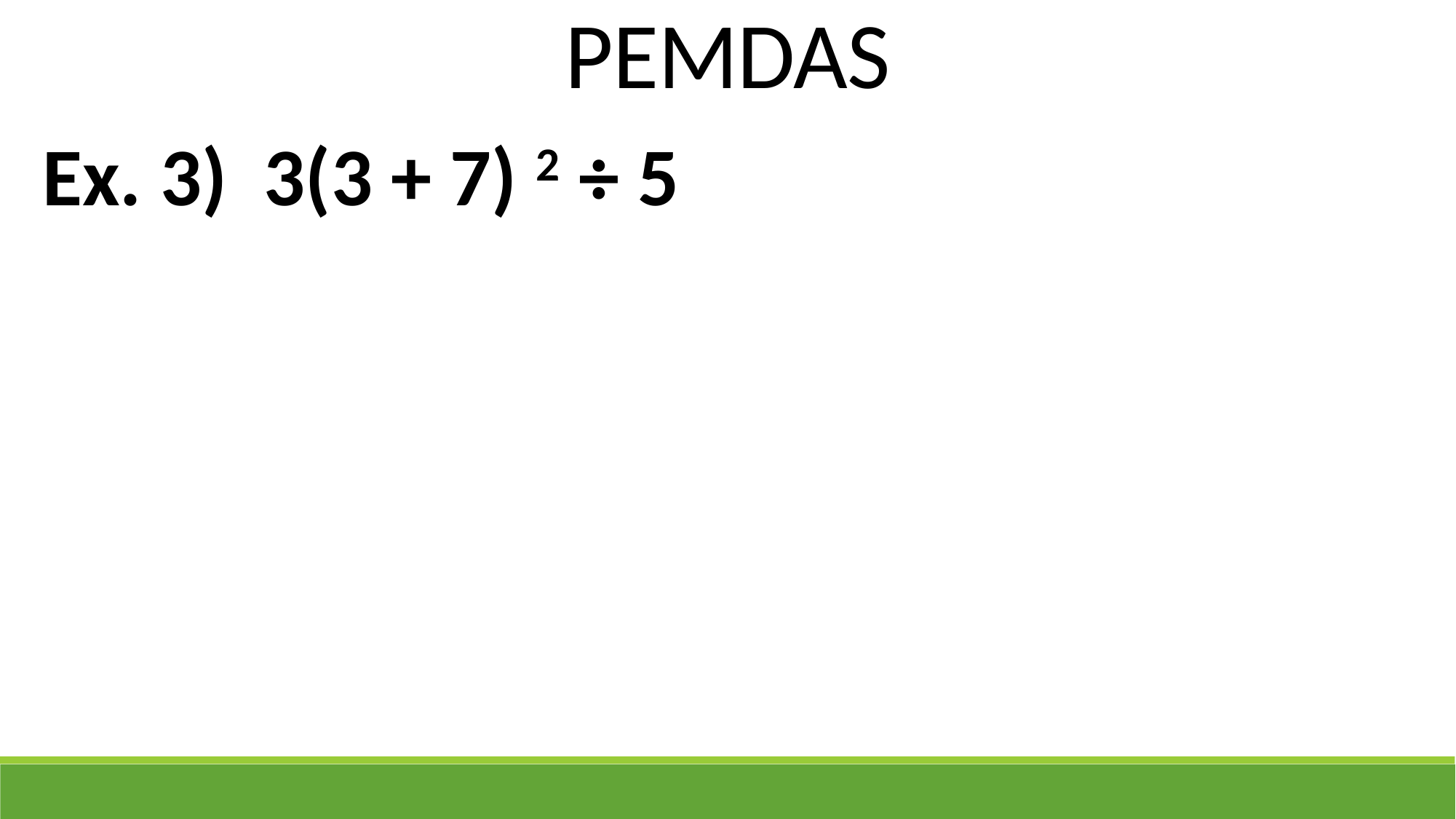

PEMDAS
Ex. 3)  3(3 + 7) 2 ÷ 5